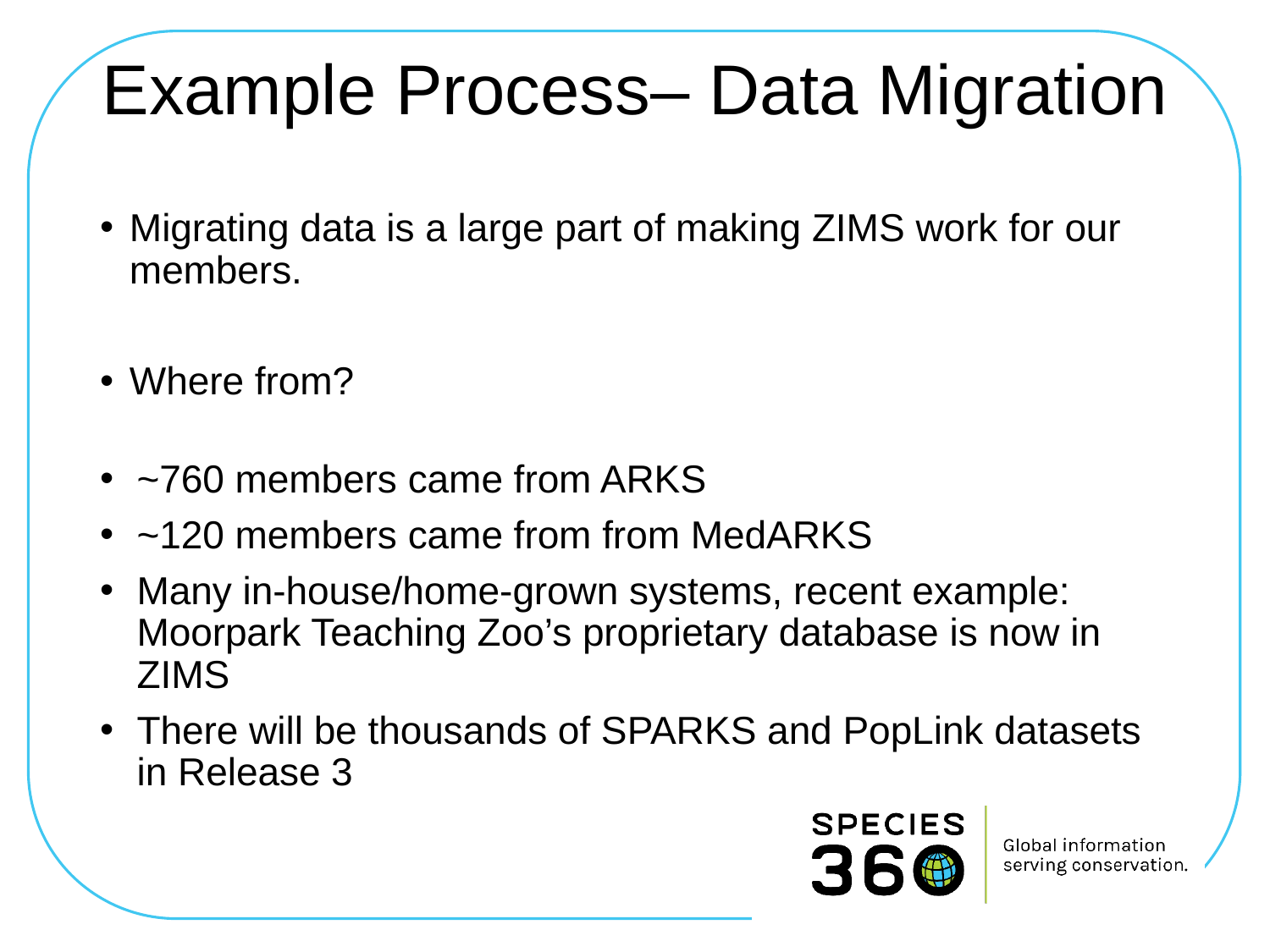

# Example Process– Data Migration
Migrating data is a large part of making ZIMS work for our members.

Where from?
~760 members came from ARKS
~120 members came from from MedARKS
Many in-house/home-grown systems, recent example:
Moorpark Teaching Zoo’s proprietary database is now in ZIMS
There will be thousands of SPARKS and PopLink datasets in Release 3